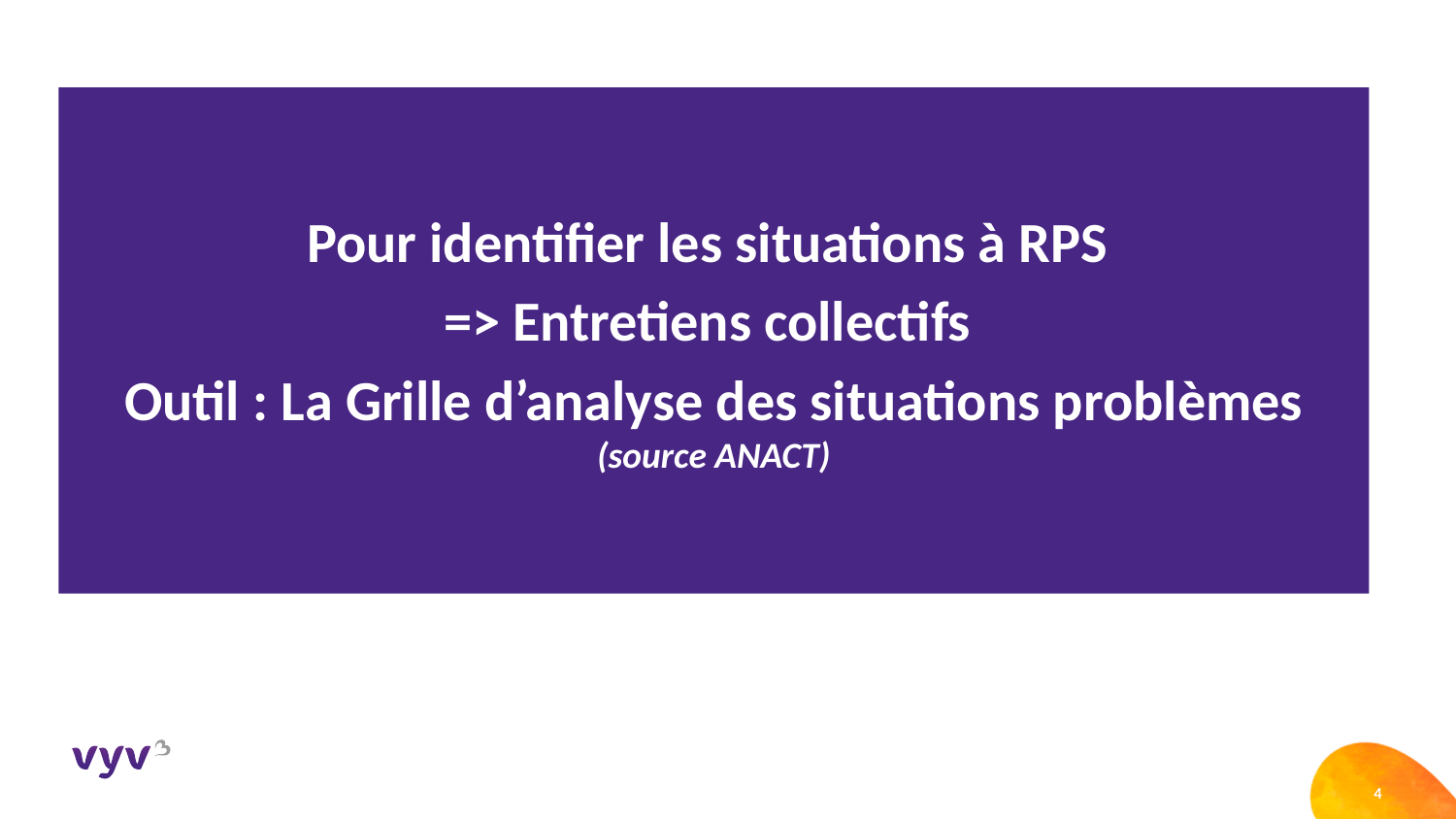

Pour identifier les situations à RPS
=> Entretiens collectifs
Outil : La Grille d’analyse des situations problèmes (source ANACT)
4